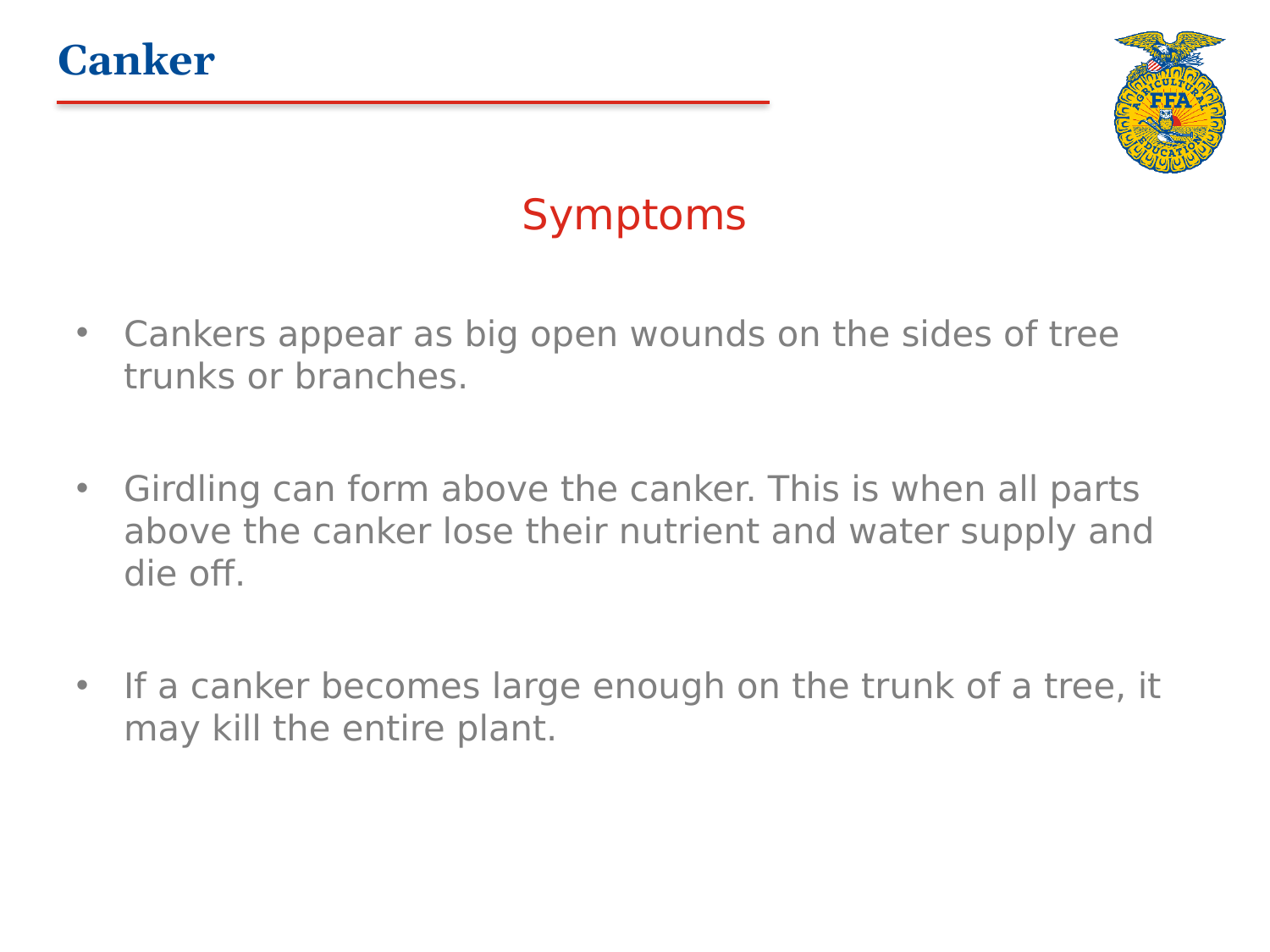

# Canker
Symptoms
Cankers appear as big open wounds on the sides of tree trunks or branches.

Girdling can form above the canker. This is when all parts above the canker lose their nutrient and water supply and die off.

If a canker becomes large enough on the trunk of a tree, it may kill the entire plant.